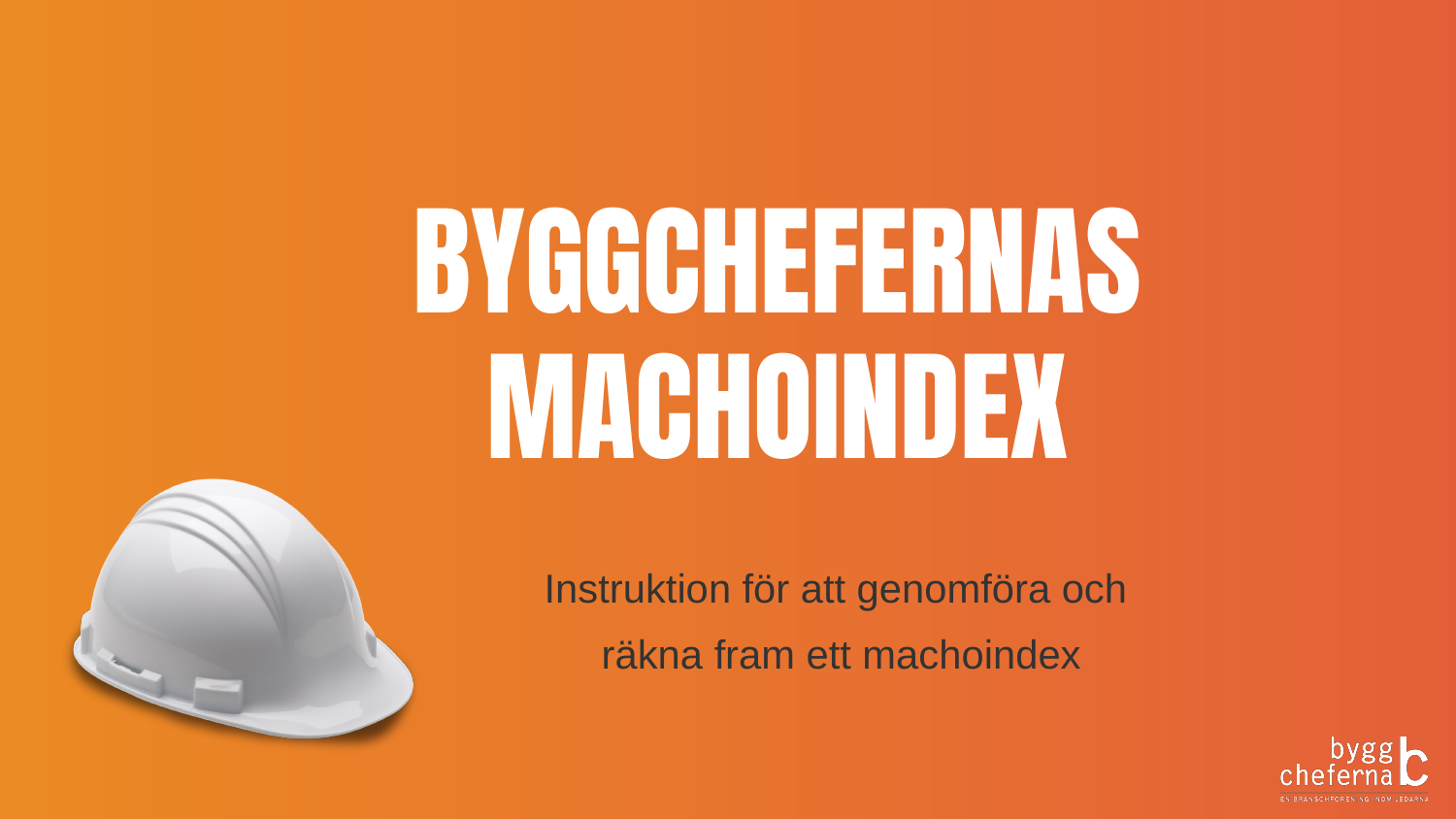

# BYGGCHEFERNAS MACHOINDEX
Instruktion för att genomföra och
räkna fram ett machoindex